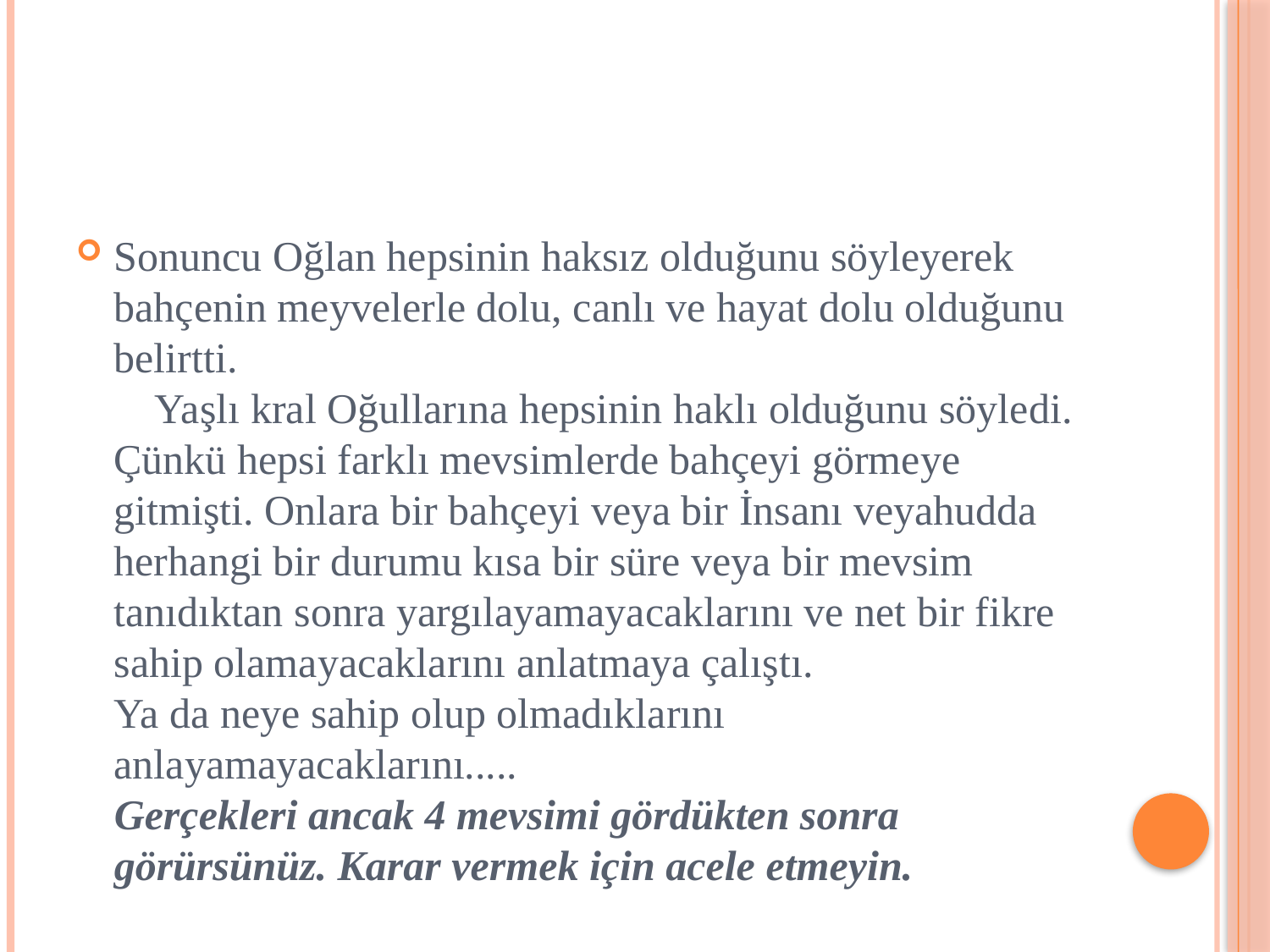

Sonuncu Oğlan hepsinin haksız olduğunu söyleyerek bahçenin meyvelerle dolu, canlı ve hayat dolu olduğunu belirtti.
    Yaşlı kral Oğullarına hepsinin haklı olduğunu söyledi. Çünkü hepsi farklı mevsimlerde bahçeyi görmeye gitmişti. Onlara bir bahçeyi veya bir İnsanı veyahudda herhangi bir durumu kısa bir süre veya bir mevsim tanıdıktan sonra yargılayamayacaklarını ve net bir fikre sahip olamayacaklarını anlatmaya çalıştı.
Ya da neye sahip olup olmadıklarını anlayamayacaklarını..... 
Gerçekleri ancak 4 mevsimi gördükten sonra görürsünüz. Karar vermek için acele etmeyin.